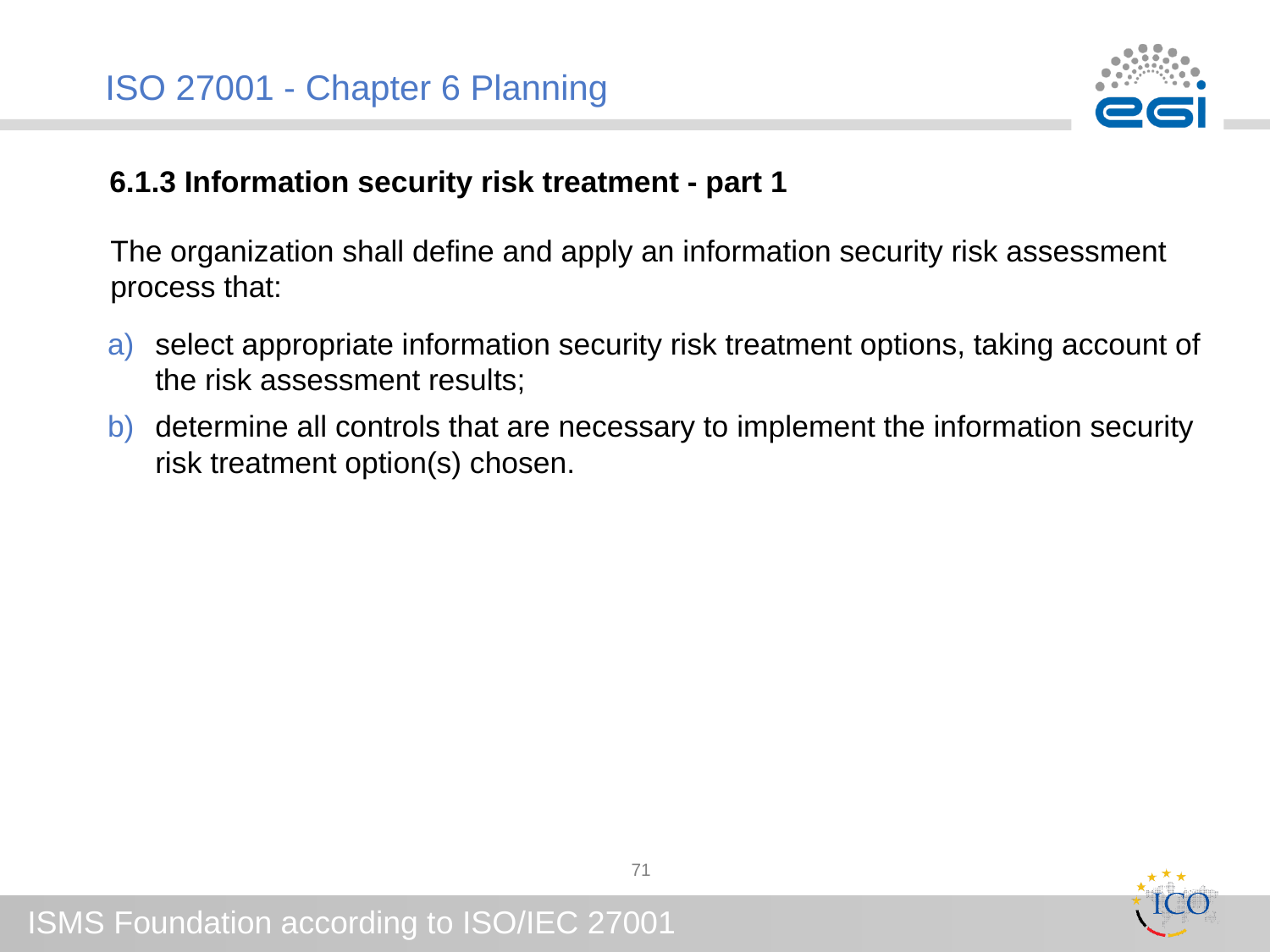

# ISO 27001 - Chapter 6 Planning
6.1.3 Information security risk treatment - part 1
The organization shall define and apply an information security risk assessment process that:
select appropriate information security risk treatment options, taking account of the risk assessment results;
determine all controls that are necessary to implement the information security risk treatment option(s) chosen.